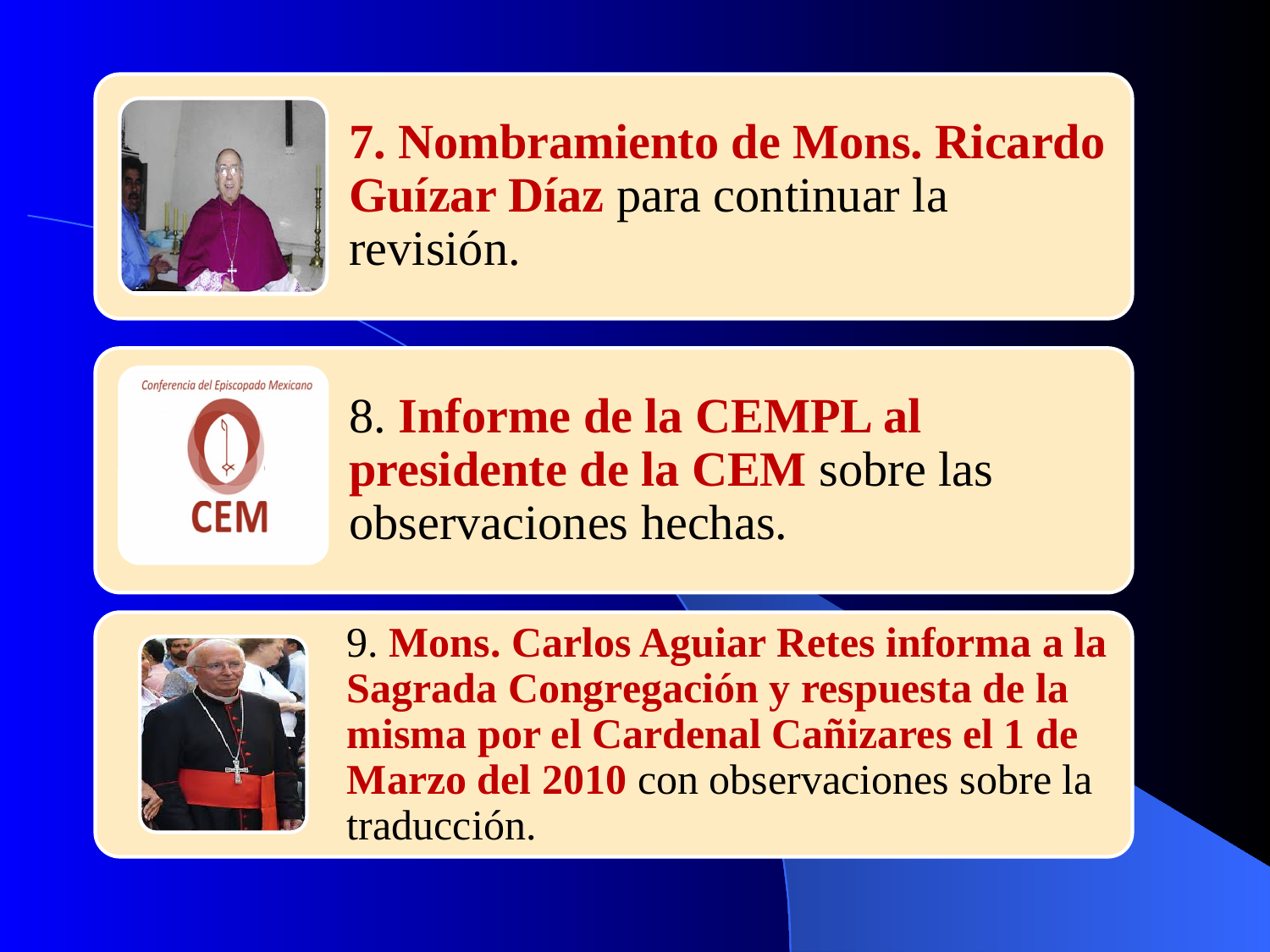

7. Nombramiento de Mons. Ricardo Guízar Díaz para continuar la revisión.
8. Informe de la CEMPL al presidente de la CEM sobre las observaciones hechas.
9. Mons. Carlos Aguiar Retes informa a la Sagrada Congregación y respuesta de la misma por el Cardenal Cañizares el 1 de Marzo del 2010 con observaciones sobre la traducción.